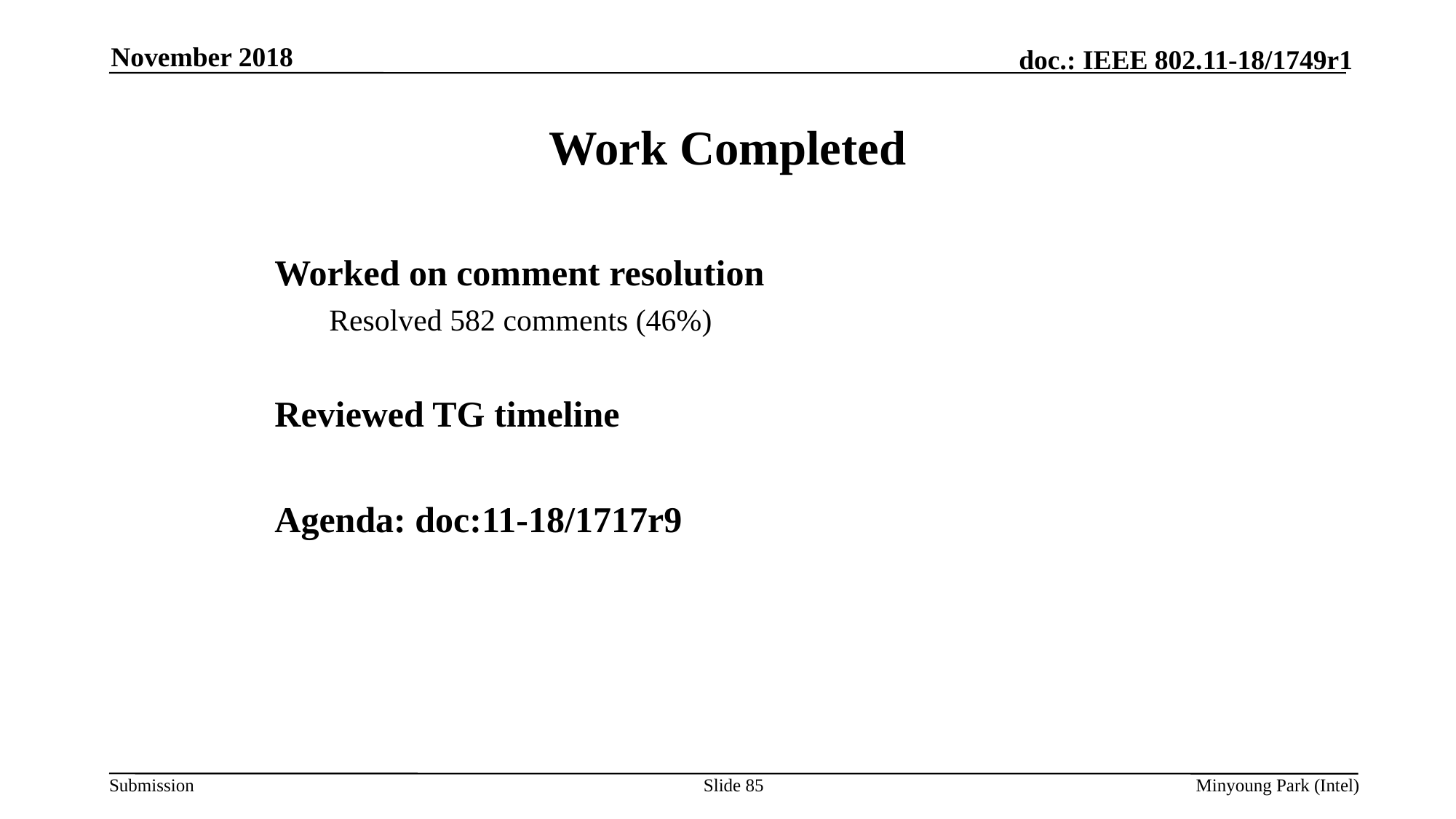

November 2018
# Work Completed

Worked on comment resolution
Resolved 582 comments (46%)

Reviewed TG timeline

Agenda: doc:11-18/1717r9

Slide 85
Minyoung Park (Intel)